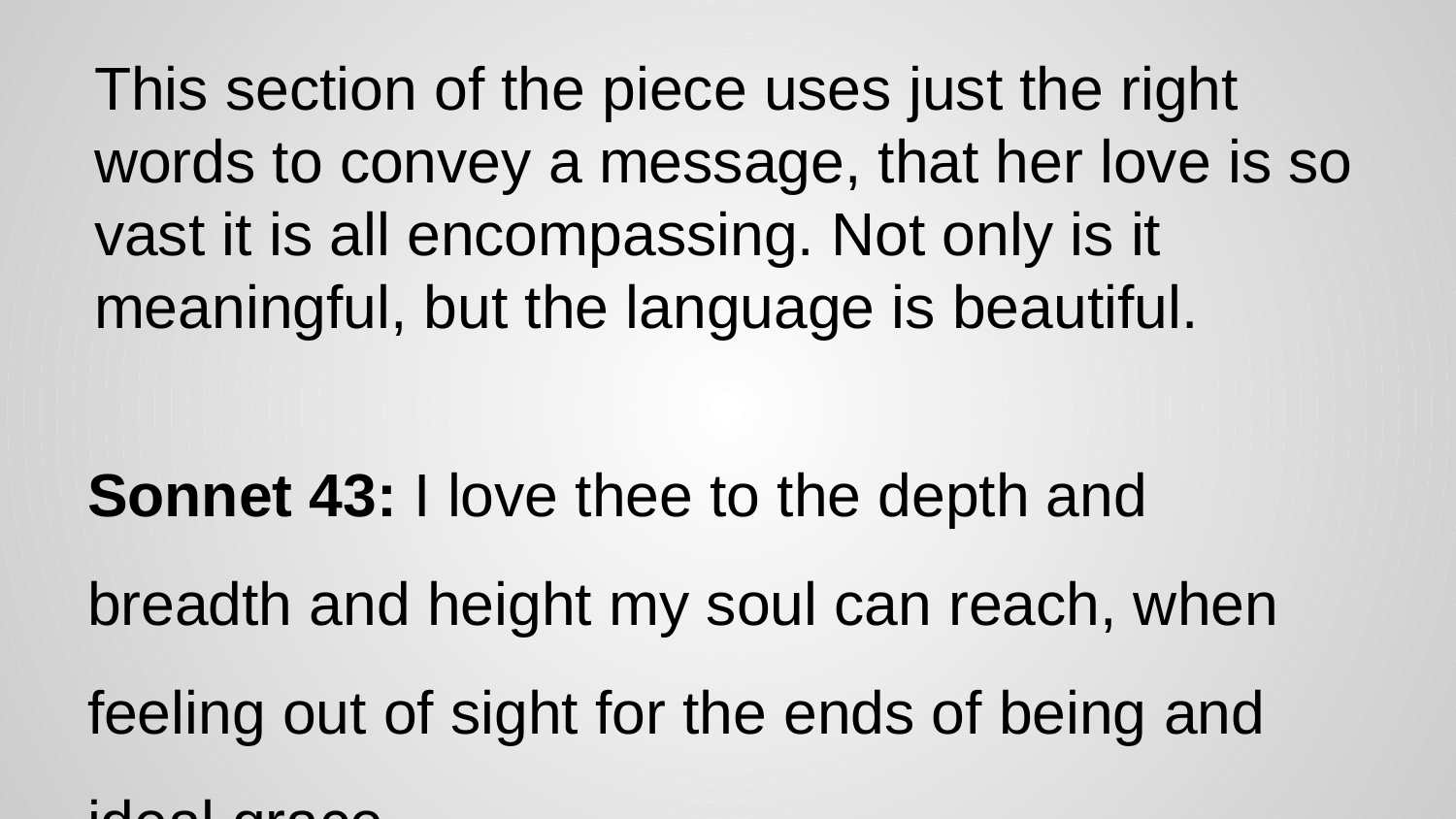

# This section of the piece uses just the right words to convey a message, that her love is so vast it is all encompassing. Not only is it meaningful, but the language is beautiful.
Sonnet 43: I love thee to the depth and breadth and height my soul can reach, when feeling out of sight for the ends of being and ideal grace.